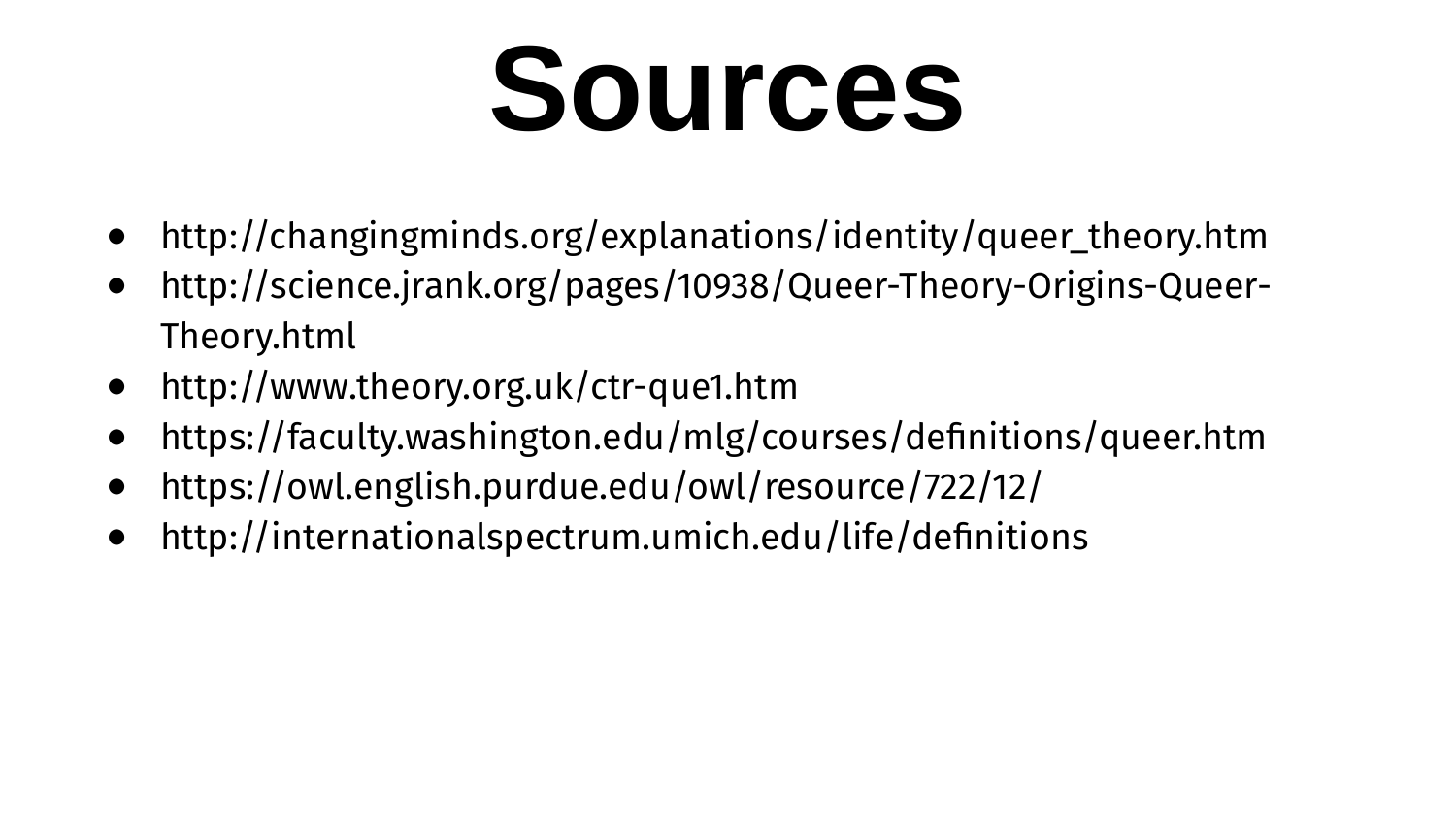

# Sources
http://changingminds.org/explanations/identity/queer_theory.htm
http://science.jrank.org/pages/10938/Queer-Theory-Origins-Queer-Theory.html
http://www.theory.org.uk/ctr-que1.htm
https://faculty.washington.edu/mlg/courses/definitions/queer.htm
https://owl.english.purdue.edu/owl/resource/722/12/
http://internationalspectrum.umich.edu/life/definitions